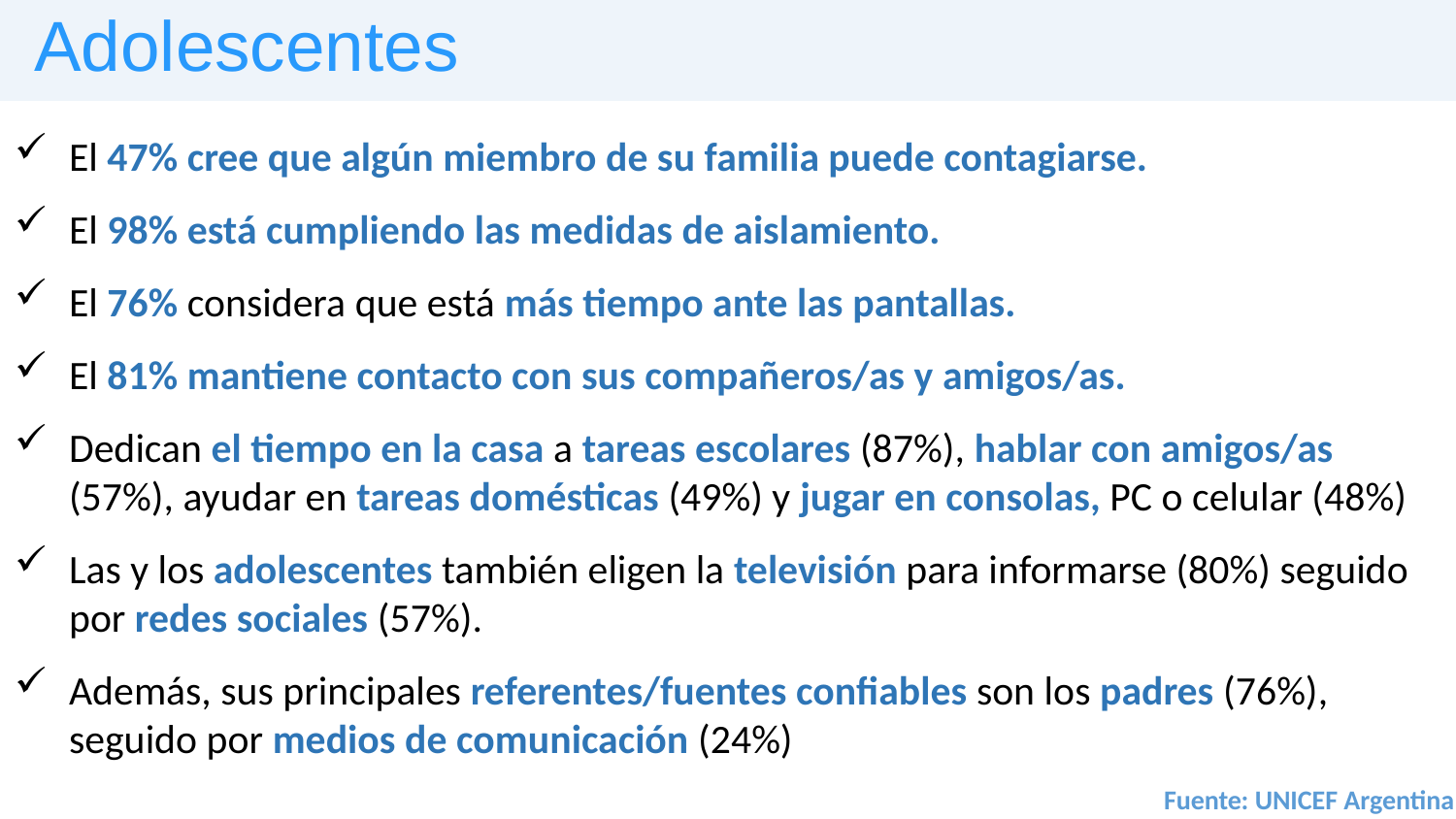

Adolescentes

El 47% cree que algún miembro de su familia puede contagiarse.
El 98% está cumpliendo las medidas de aislamiento.
El 76% considera que está más tiempo ante las pantallas.
El 81% mantiene contacto con sus compañeros/as y amigos/as.
Dedican el tiempo en la casa a tareas escolares (87%), hablar con amigos/as (57%), ayudar en tareas domésticas (49%) y jugar en consolas, PC o celular (48%)
Las y los adolescentes también eligen la televisión para informarse (80%) seguido por redes sociales (57%).
Además, sus principales referentes/fuentes confiables son los padres (76%), seguido por medios de comunicación (24%)

Fuente: UNICEF Argentina